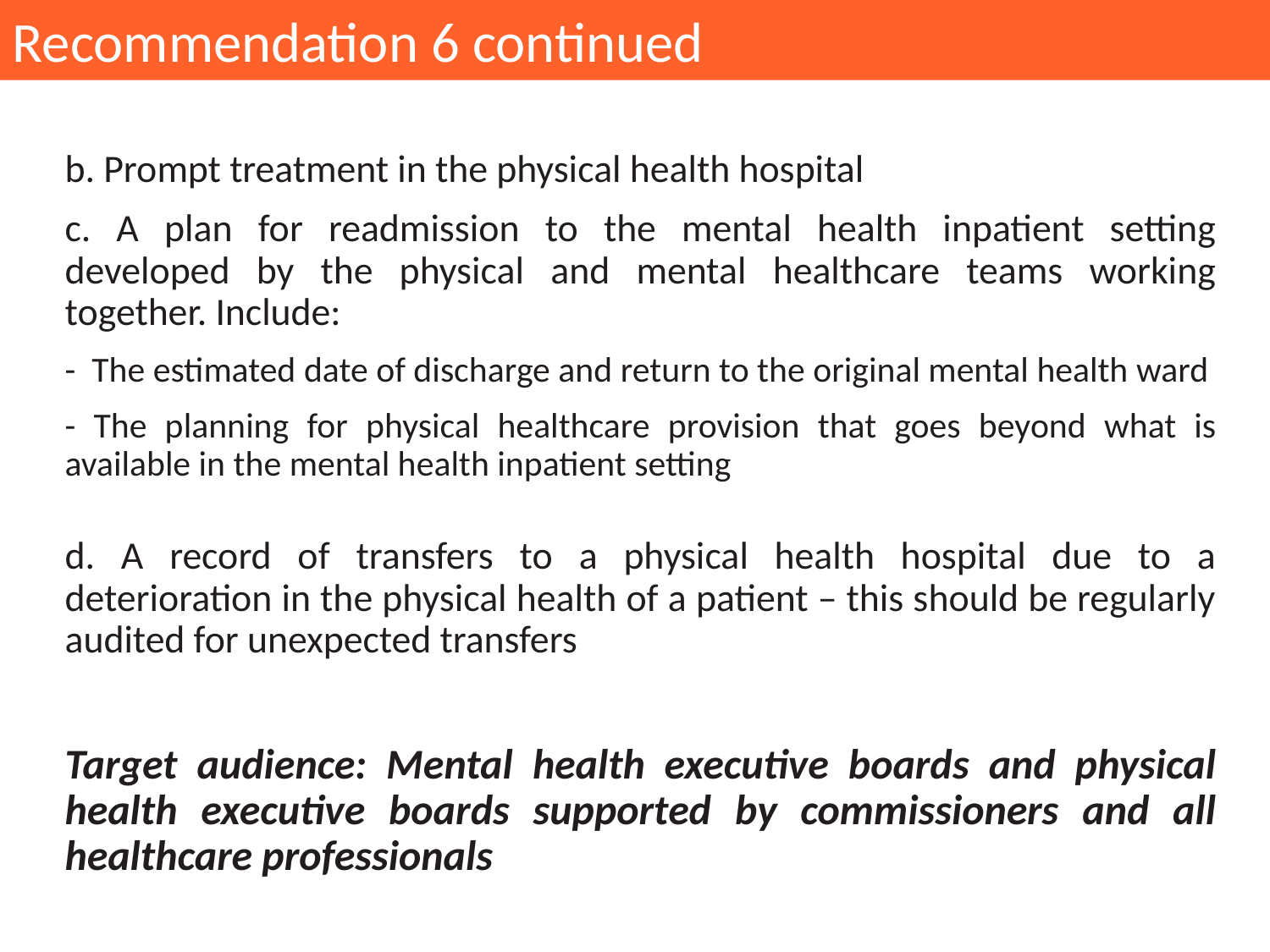

Recommendation 6 continued
b. Prompt treatment in the physical health hospital
c. A plan for readmission to the mental health inpatient setting developed by the physical and mental healthcare teams working together. Include:
-  The estimated date of discharge and return to the original mental health ward
- The planning for physical healthcare provision that goes beyond what is available in the mental health inpatient setting

d. A record of transfers to a physical health hospital due to a deterioration in the physical health of a patient – this should be regularly audited for unexpected transfers

Target audience: Mental health executive boards and physical health executive boards supported by commissioners and all healthcare professionals